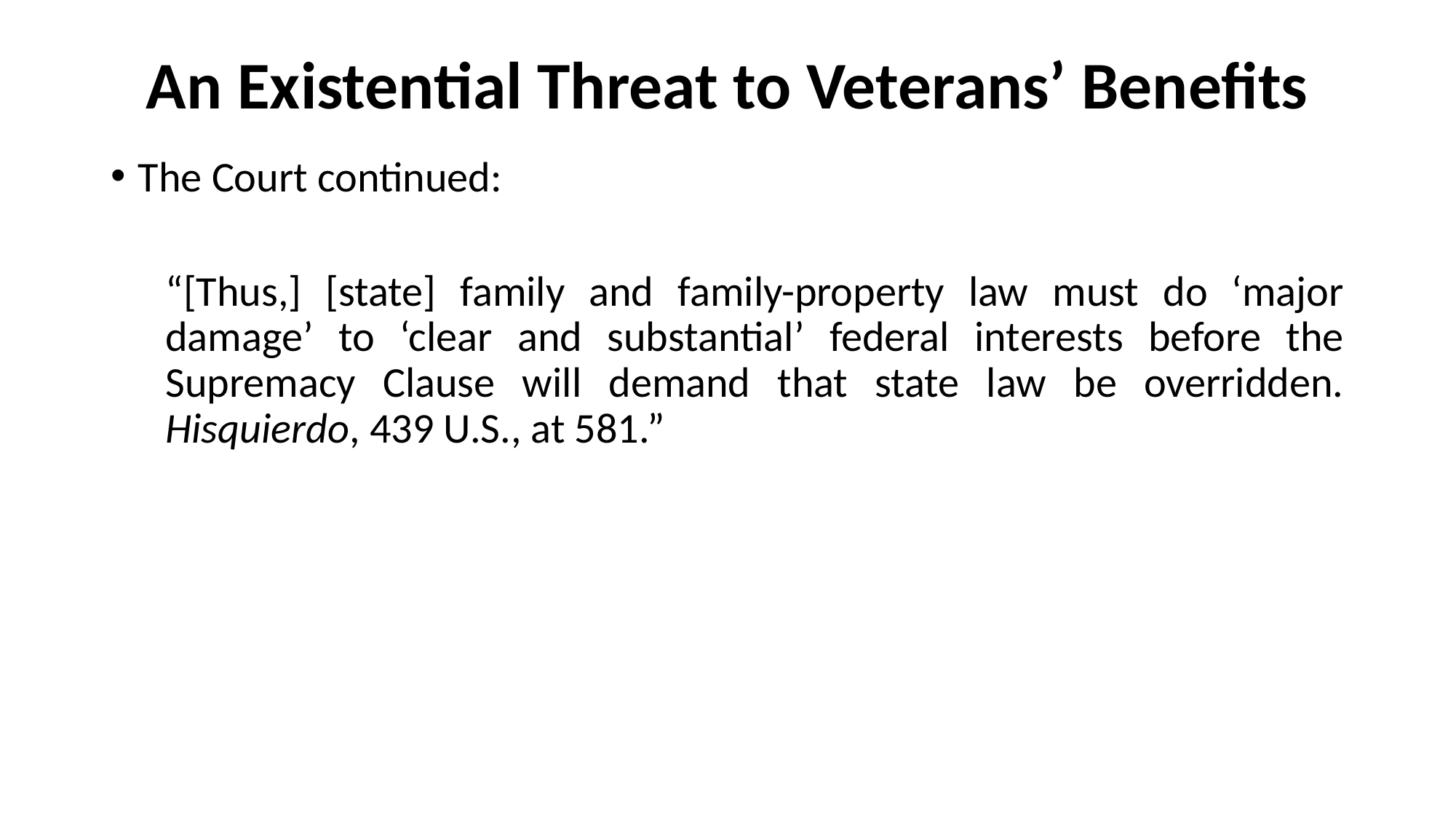

# An Existential Threat to Veterans’ Benefits
The Court continued:

“[Thus,] [state] family and family-property law must do ‘major damage’ to ‘clear and substantial’ federal interests before the Supremacy Clause will demand that state law be overridden. Hisquierdo, 439 U.S., at 581.”